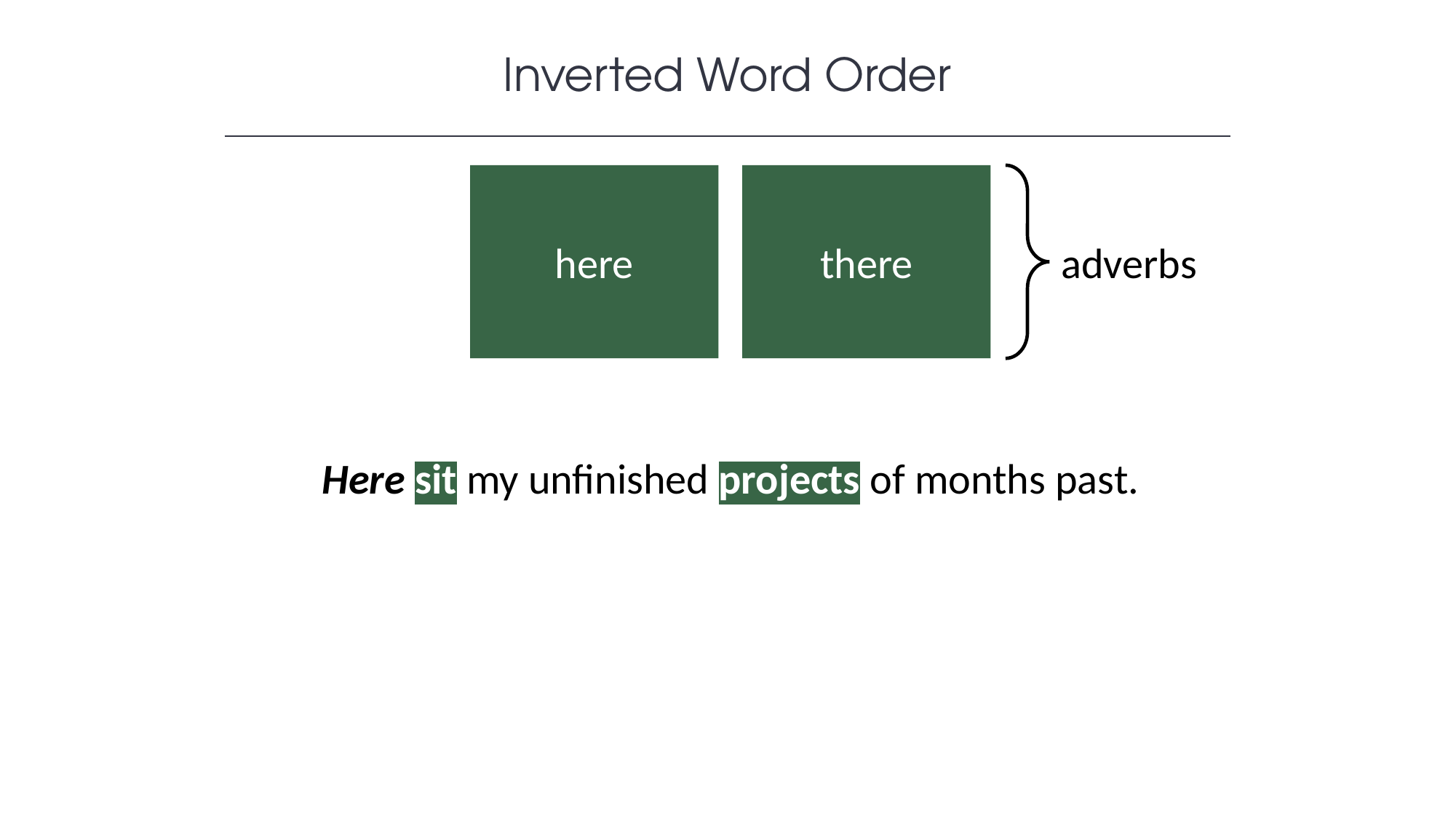

Inverted Word Order

here
there
adverbs
Here sit my unfinished projects of months past.